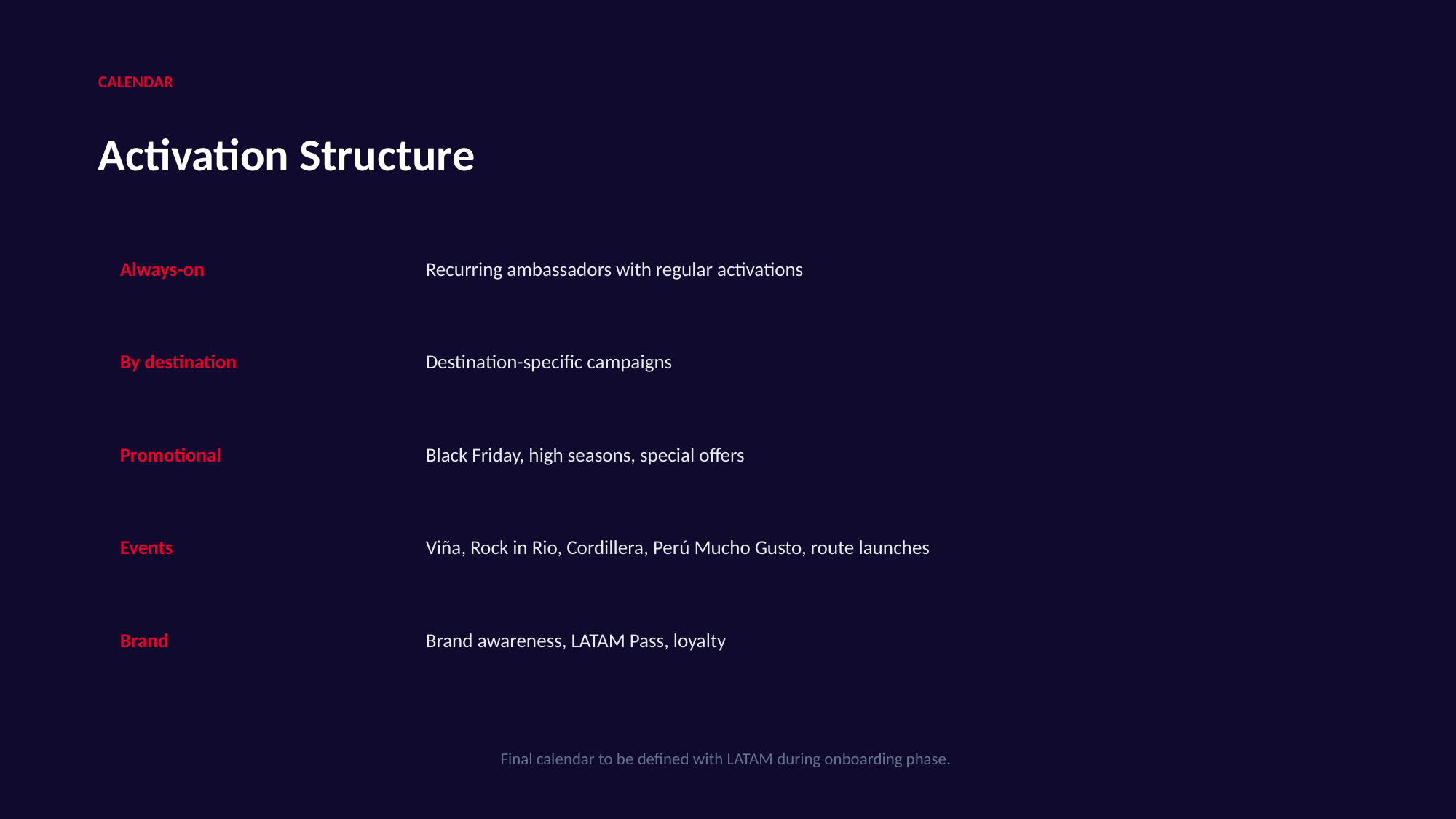

CALENDAR
Activation Structure
Always-on
Recurring ambassadors with regular activations
By destination
Destination-specific campaigns
Promotional
Black Friday, high seasons, special offers
Events
Viña, Rock in Rio, Cordillera, Perú Mucho Gusto, route launches
Brand
Brand awareness, LATAM Pass, loyalty
Final calendar to be defined with LATAM during onboarding phase.